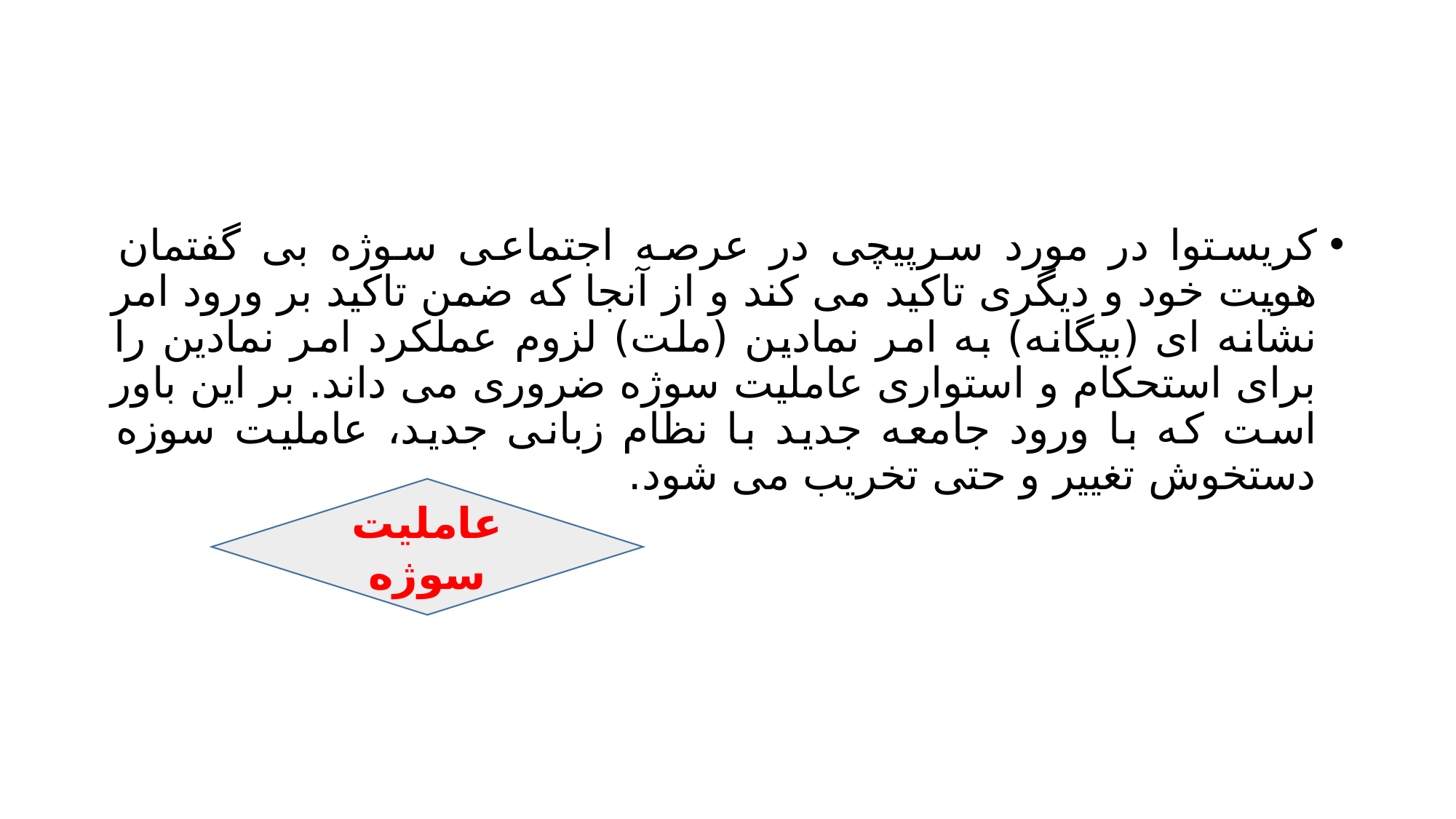

#
کریستوا در مورد سرپیچی در عرصه اجتماعی سوژه بی گفتمان هویت خود و دیگری تاکید می کند و از آنجا که ضمن تاکید بر ورود امر نشانه ای (بیگانه) به امر نمادین (ملت) لزوم عملکرد امر نمادین را برای استحکام و استواری عاملیت سوژه ضروری می داند. بر این باور است که با ورود جامعه جدید با نظام زبانی جدید، عاملیت سوزه دستخوش تغییر و حتی تخریب می شود.
عاملیت سوژه